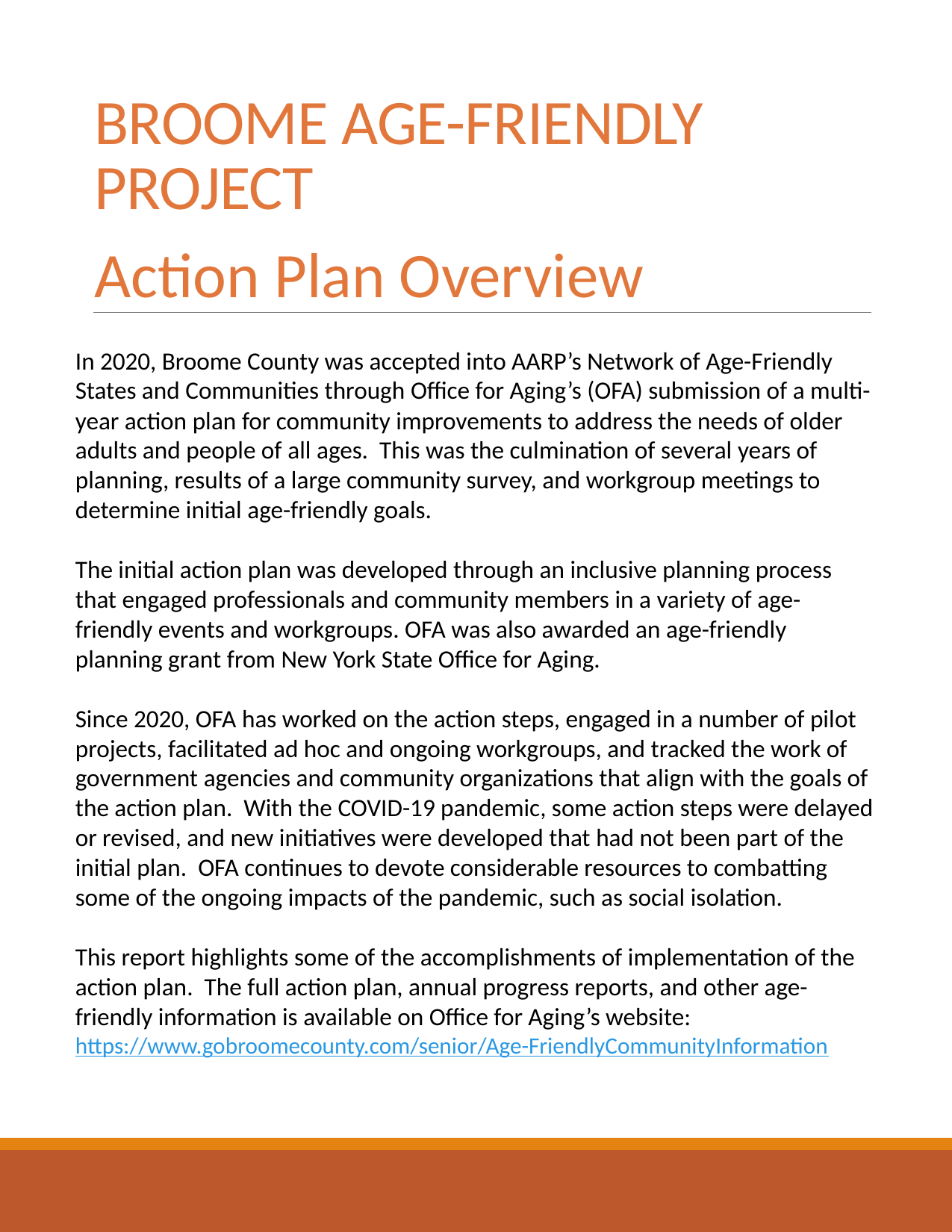

# BROOME AGE-FRIENDLY PROJECT
Action Plan Overview
In 2020, Broome County was accepted into AARP’s Network of Age-Friendly States and Communities through Office for Aging’s (OFA) submission of a multi-year action plan for community improvements to address the needs of older adults and people of all ages.  This was the culmination of several years of planning, results of a large community survey, and workgroup meetings to determine initial age-friendly goals.

The initial action plan was developed through an inclusive planning process that engaged professionals and community members in a variety of age-friendly events and workgroups. OFA was also awarded an age-friendly planning grant from New York State Office for Aging.

Since 2020, OFA has worked on the action steps, engaged in a number of pilot projects, facilitated ad hoc and ongoing workgroups, and tracked the work of government agencies and community organizations that align with the goals of the action plan.  With the COVID-19 pandemic, some action steps were delayed or revised, and new initiatives were developed that had not been part of the initial plan.  OFA continues to devote considerable resources to combatting some of the ongoing impacts of the pandemic, such as social isolation.

This report highlights some of the accomplishments of implementation of the action plan.  The full action plan, annual progress reports, and other age-friendly information is available on Office for Aging’s website: https://www.gobroomecounty.com/senior/Age-FriendlyCommunityInformation